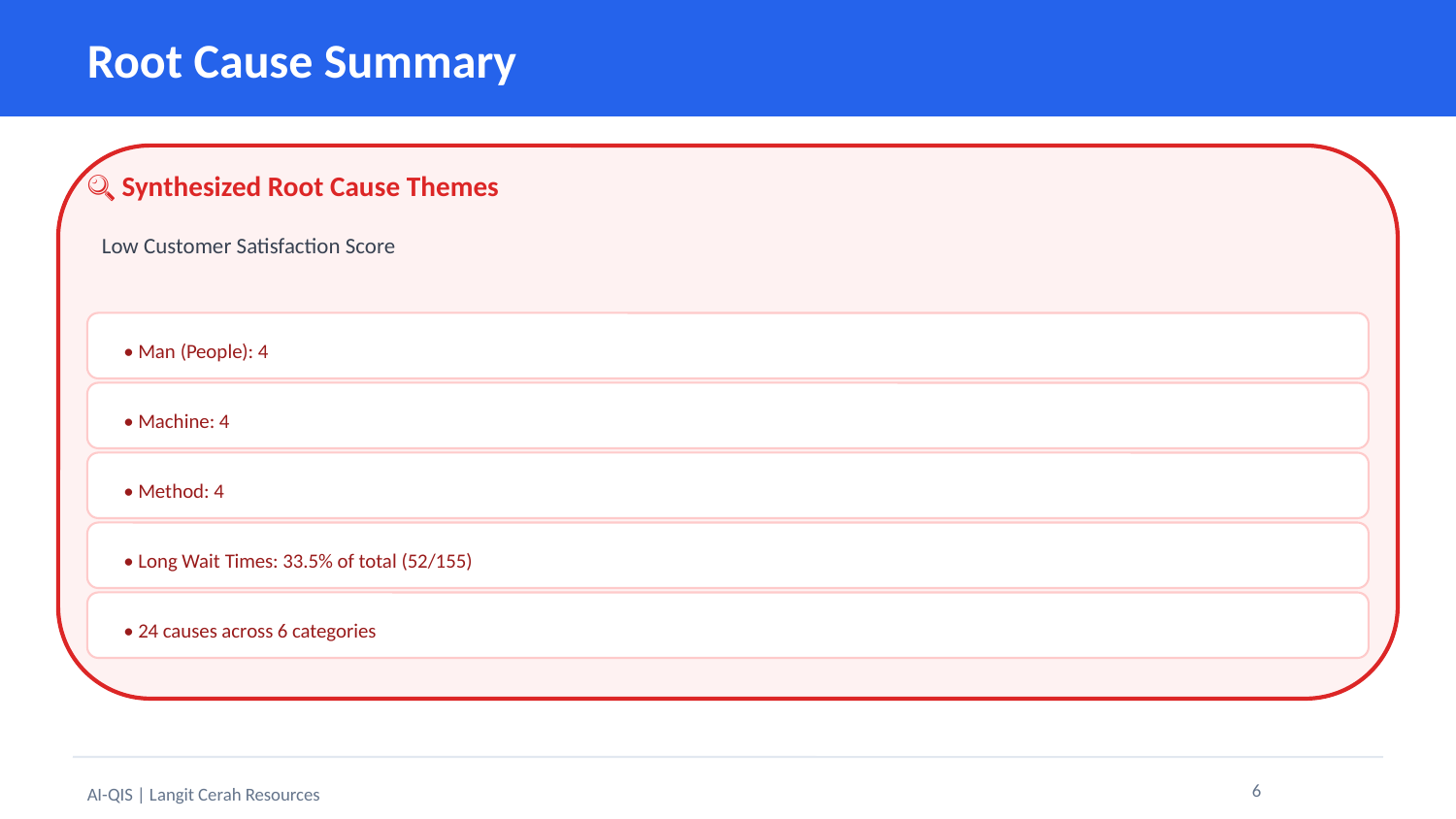

Root Cause Summary

🔍 Synthesized Root Cause Themes
Low Customer Satisfaction Score

• Man (People): 4

• Machine: 4

• Method: 4

• Long Wait Times: 33.5% of total (52/155)

• 24 causes across 6 categories
6